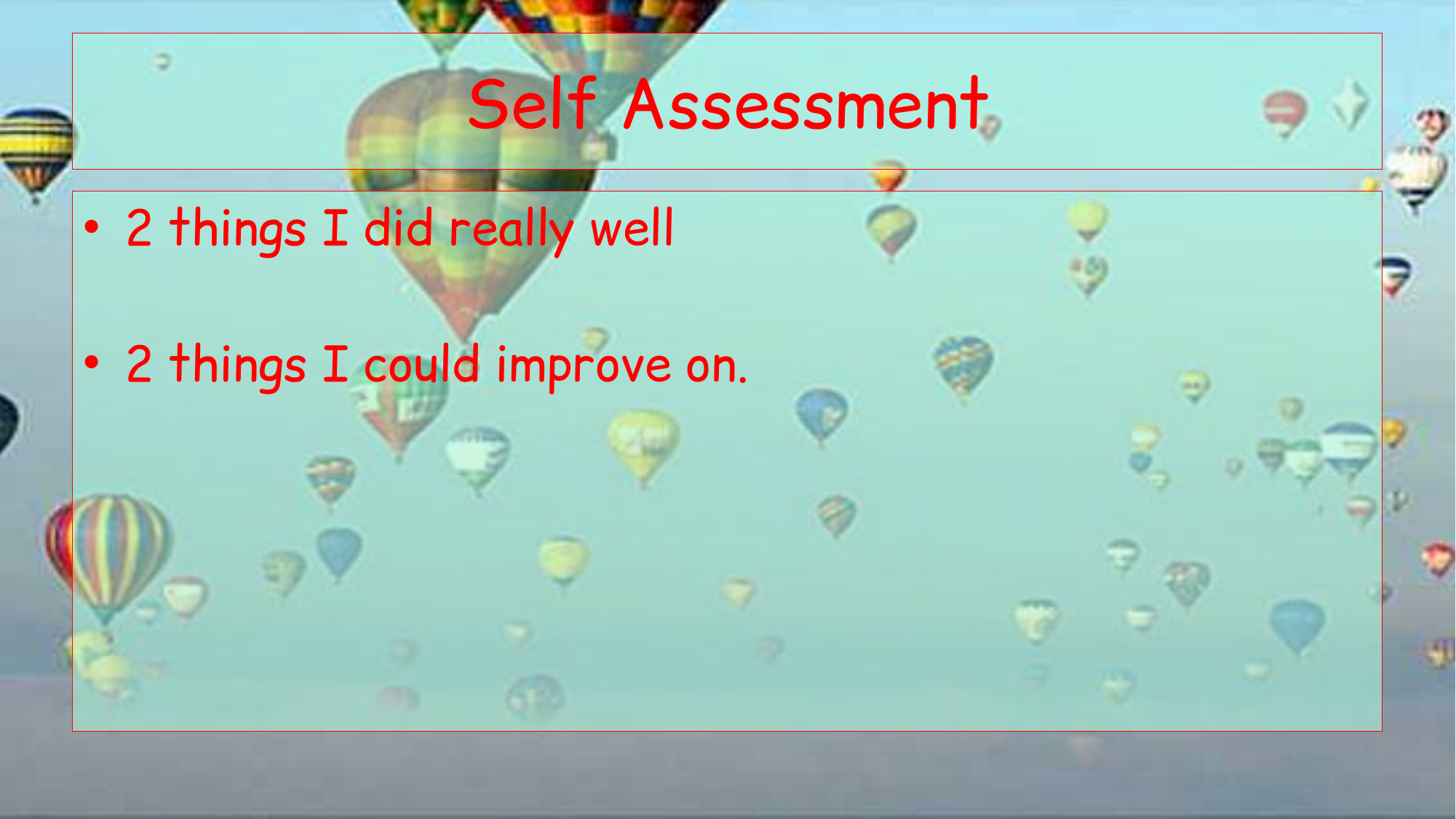

# Self Assessment
2 things I did really well

2 things I could improve on.